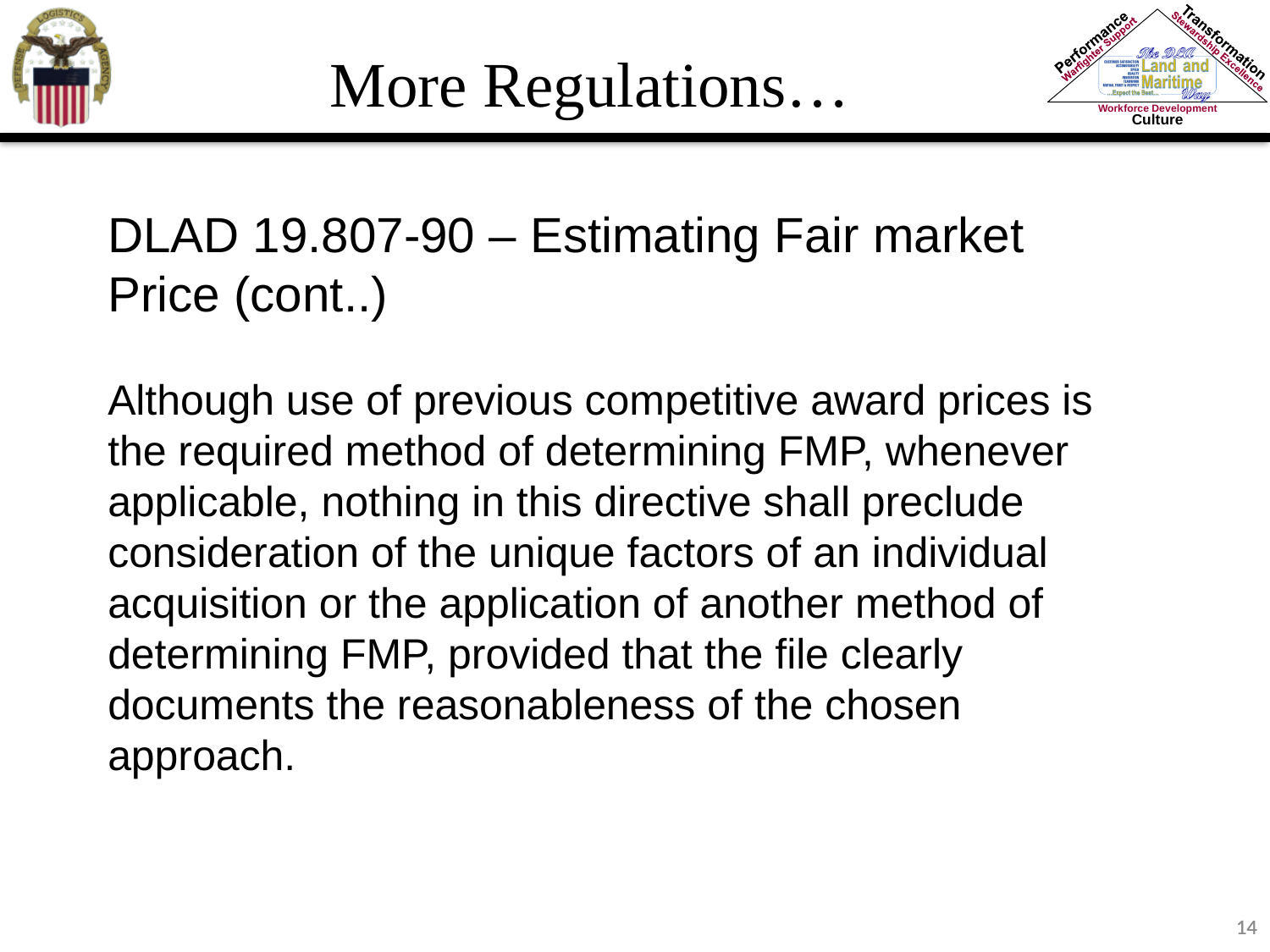

More Regulations…
DLAD 19.807-90 – Estimating Fair market Price (cont..)

Although use of previous competitive award prices is the required method of determining FMP, whenever applicable, nothing in this directive shall preclude consideration of the unique factors of an individual acquisition or the application of another method of determining FMP, provided that the file clearly documents the reasonableness of the chosen approach.